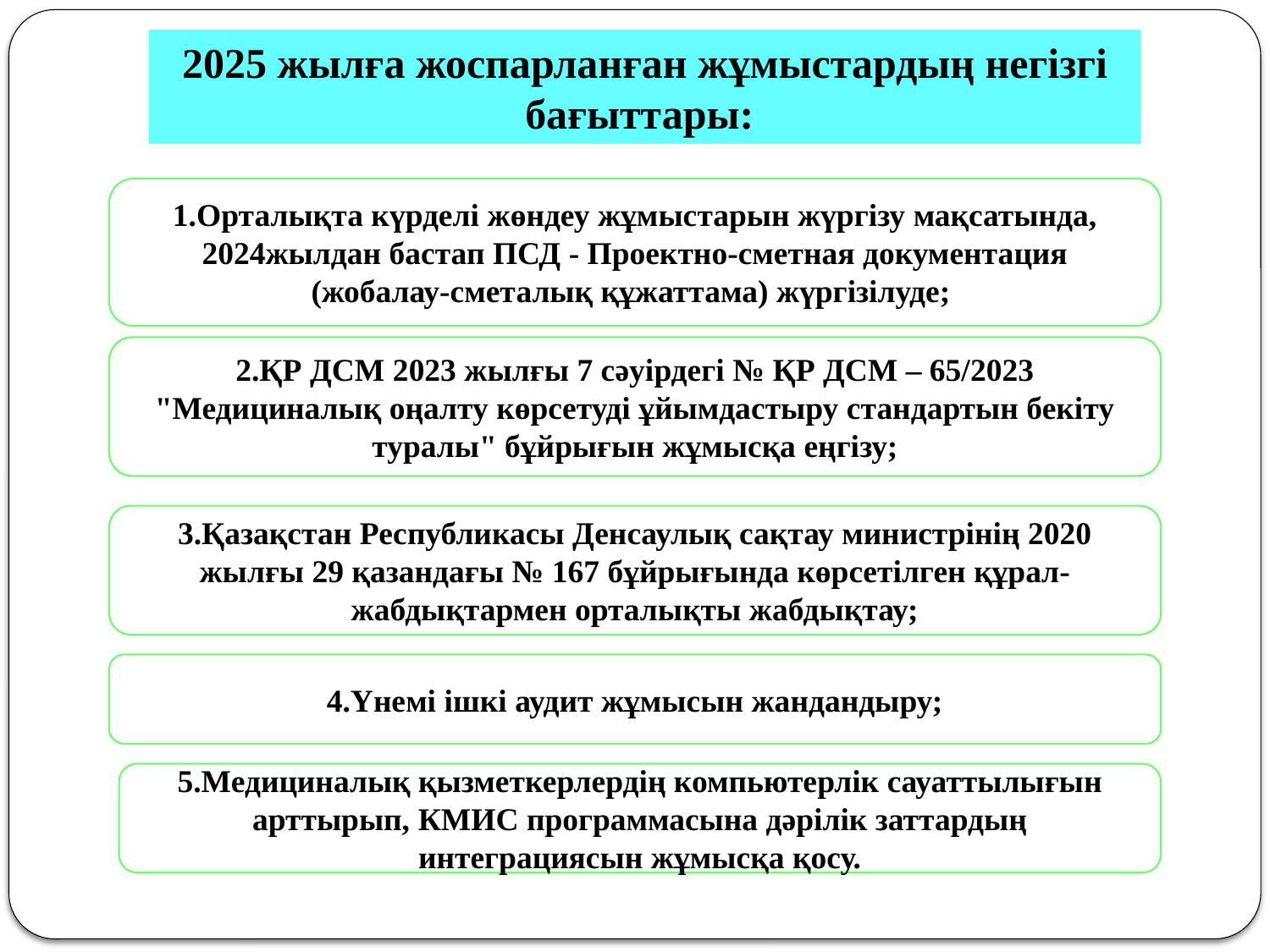

2025 жылға жоспарланған жұмыстардың негізгі бағыттары:
1.Орталықта күрделі жөндеу жұмыстарын жүргізу мақсатында, 2024жылдан бастап ПСД - Проектно-сметная документация (жобалау-сметалық құжаттама) жүргізілуде;
2.ҚР ДСМ 2023 жылғы 7 сәуірдегі № ҚР ДСМ – 65/2023 "Медициналық оңалту көрсетуді ұйымдастыру стандартын бекіту туралы" бұйрығын жұмысқа еңгізу;
3.Қазақстан Республикасы Денсаулық сақтау министрінің 2020 жылғы 29 қазандағы № 167 бұйрығында көрсетілген құрал-жабдықтармен орталықты жабдықтау;
4.Үнемі ішкі аудит жұмысын жандандыру;
5.Медициналық қызметкерлердің компьютерлік сауаттылығын арттырып, КМИС программасына дәрілік заттардың интеграциясын жұмысқа қосу.